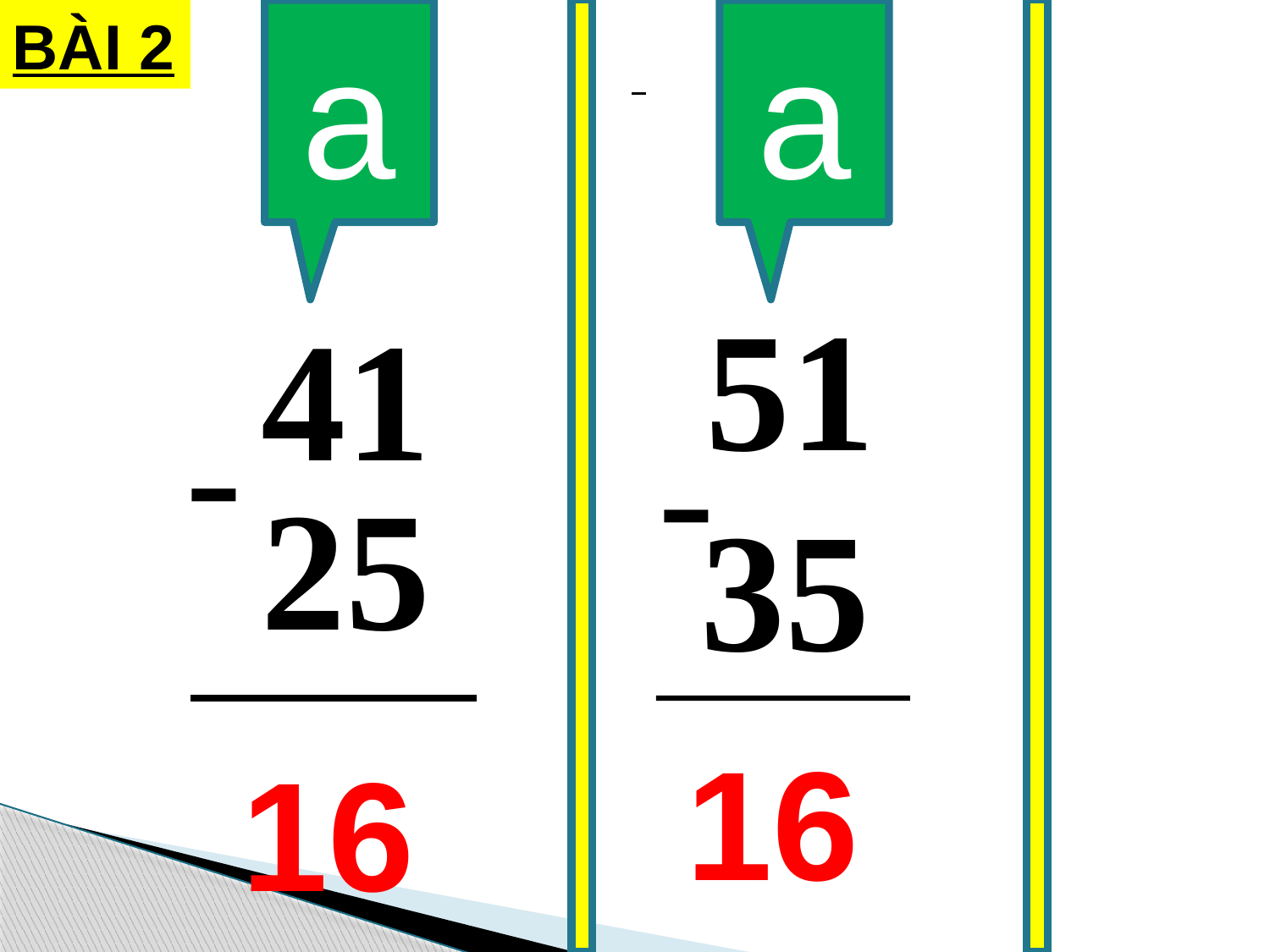

BÀI 2
a

a

51
-
35

41
-
25

16
16